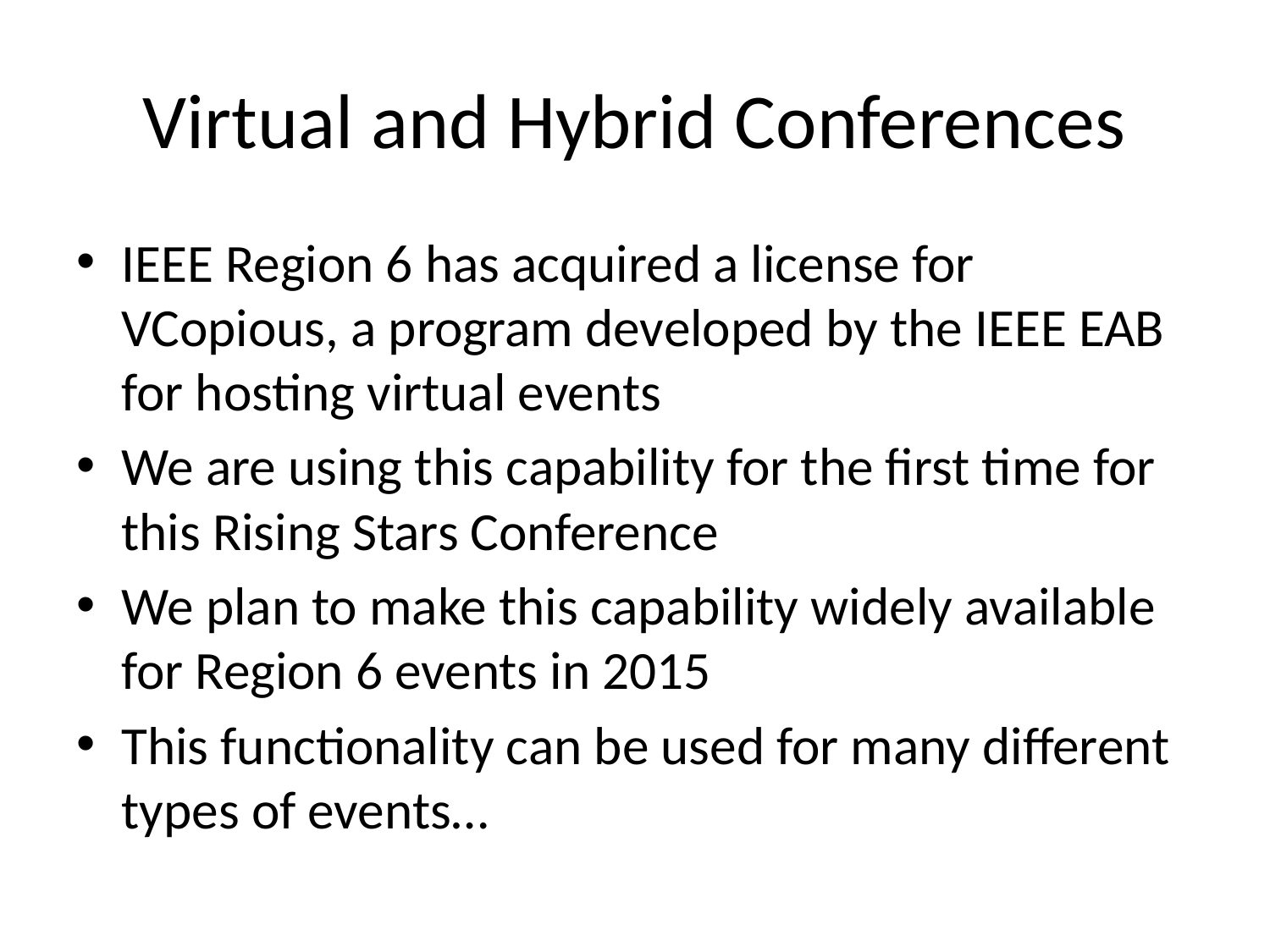

# Virtual and Hybrid Conferences
IEEE Region 6 has acquired a license for VCopious, a program developed by the IEEE EAB for hosting virtual events
We are using this capability for the first time for this Rising Stars Conference
We plan to make this capability widely available for Region 6 events in 2015
This functionality can be used for many different types of events…